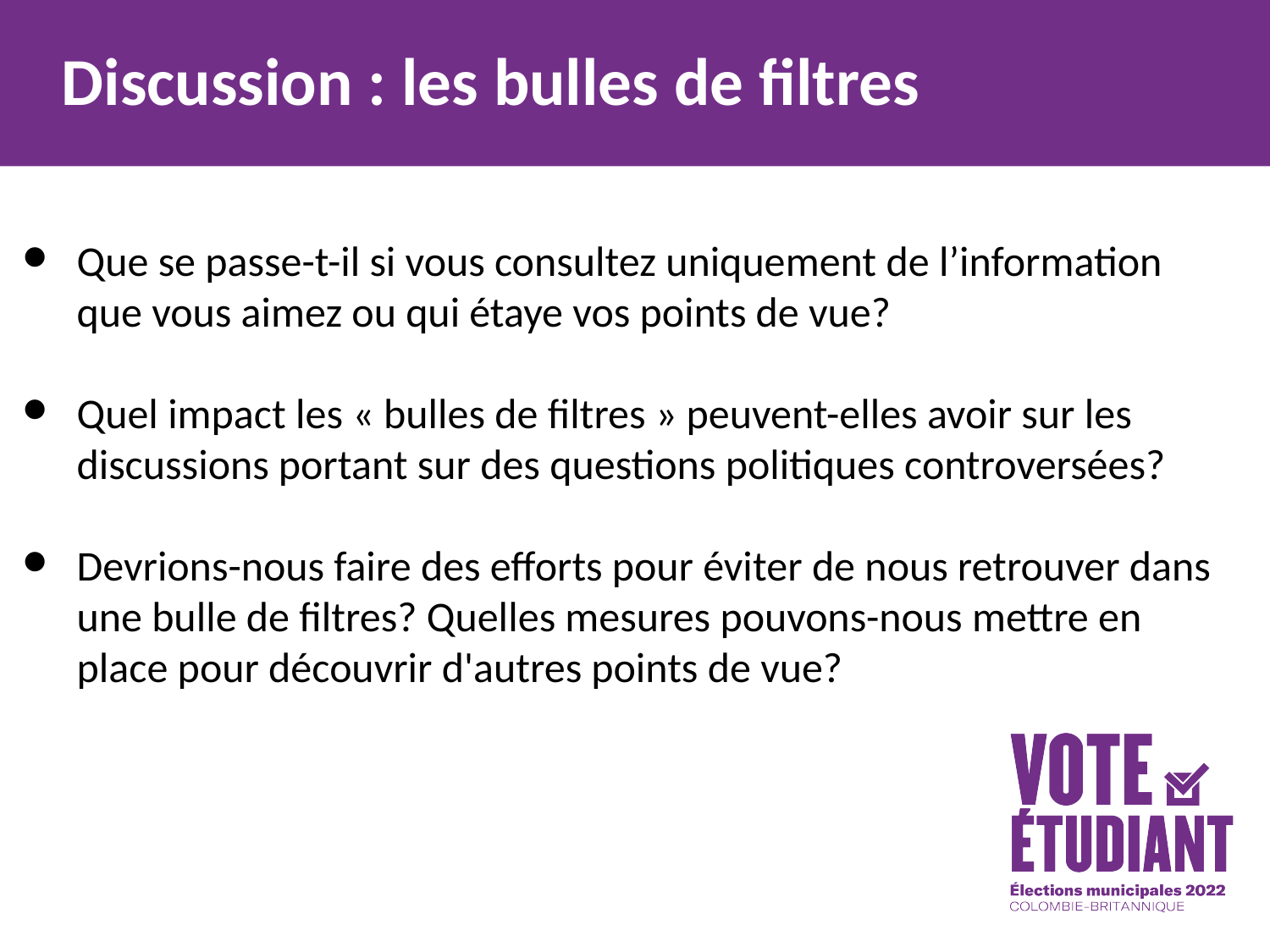

Discussion : les bulles de filtres

Que se passe-t-il si vous consultez uniquement de l’information que vous aimez ou qui étaye vos points de vue?

Quel impact les « bulles de filtres » peuvent-elles avoir sur les discussions portant sur des questions politiques controversées?

Devrions-nous faire des efforts pour éviter de nous retrouver dans une bulle de filtres? Quelles mesures pouvons-nous mettre en place pour découvrir d'autres points de vue?